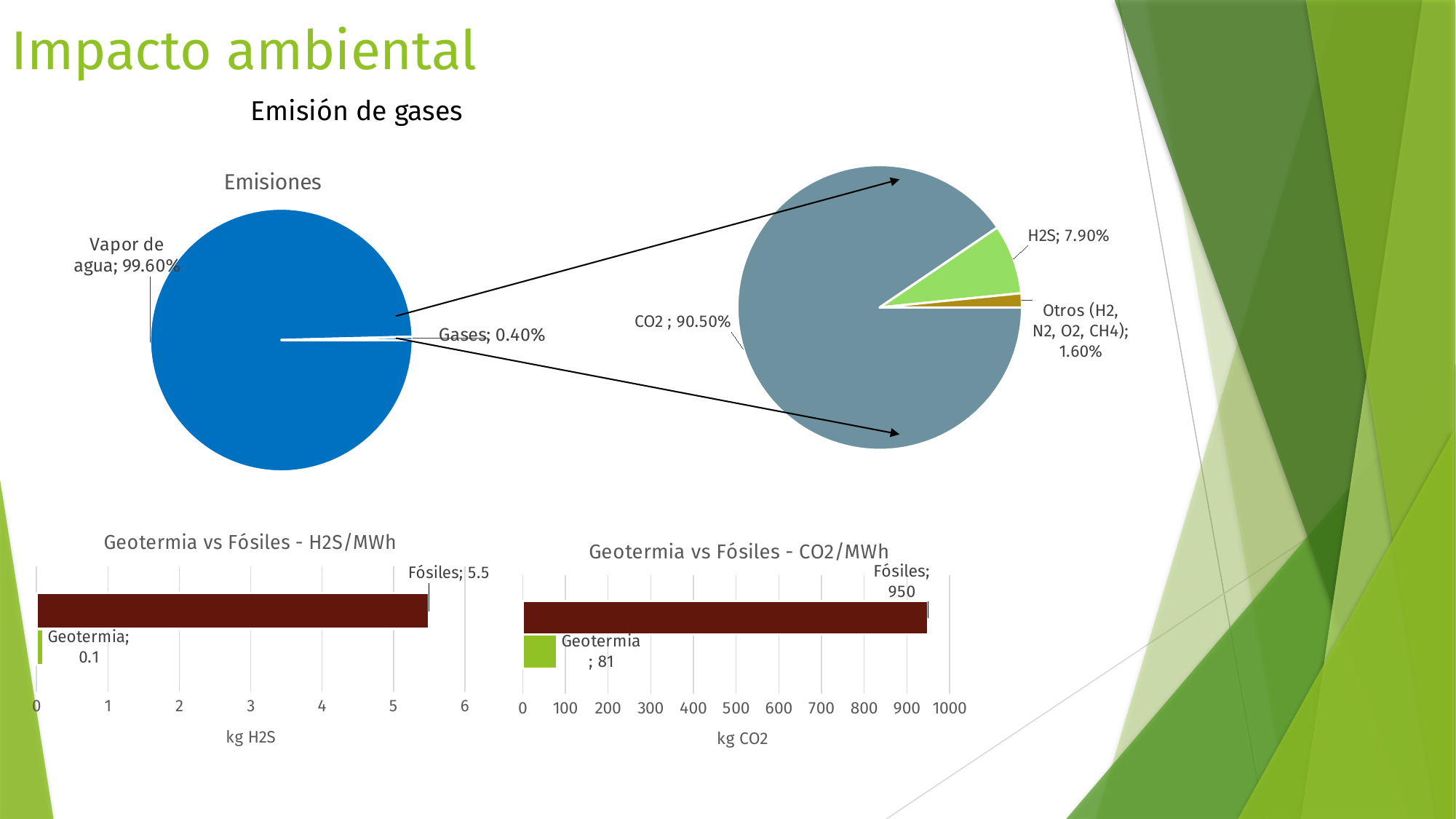

# Impacto ambiental
Emisión de gases

### Chart

| Category |  |
|---|---|
| CO2  | 0.905 |
| H2S | 0.079 |
| Otros (H2, N2, O2, CH4) | 0.016 |

### Chart: Emisiones

| Category |  |
|---|---|
| Vapor de agua | 0.996 |
| Gases | 0.004 |

### Chart: Geotermia vs Fósiles - H2S/MWh

| Category | Geotermia | Fósiles |
|---|---|---|
| kg H2S | 0.1 | 5.5 |

### Chart: Geotermia vs Fósiles - CO2/MWh

| Category | Geotermia | Fósiles |
|---|---|---|
| kg CO2 | 81.0 | 950.0 |